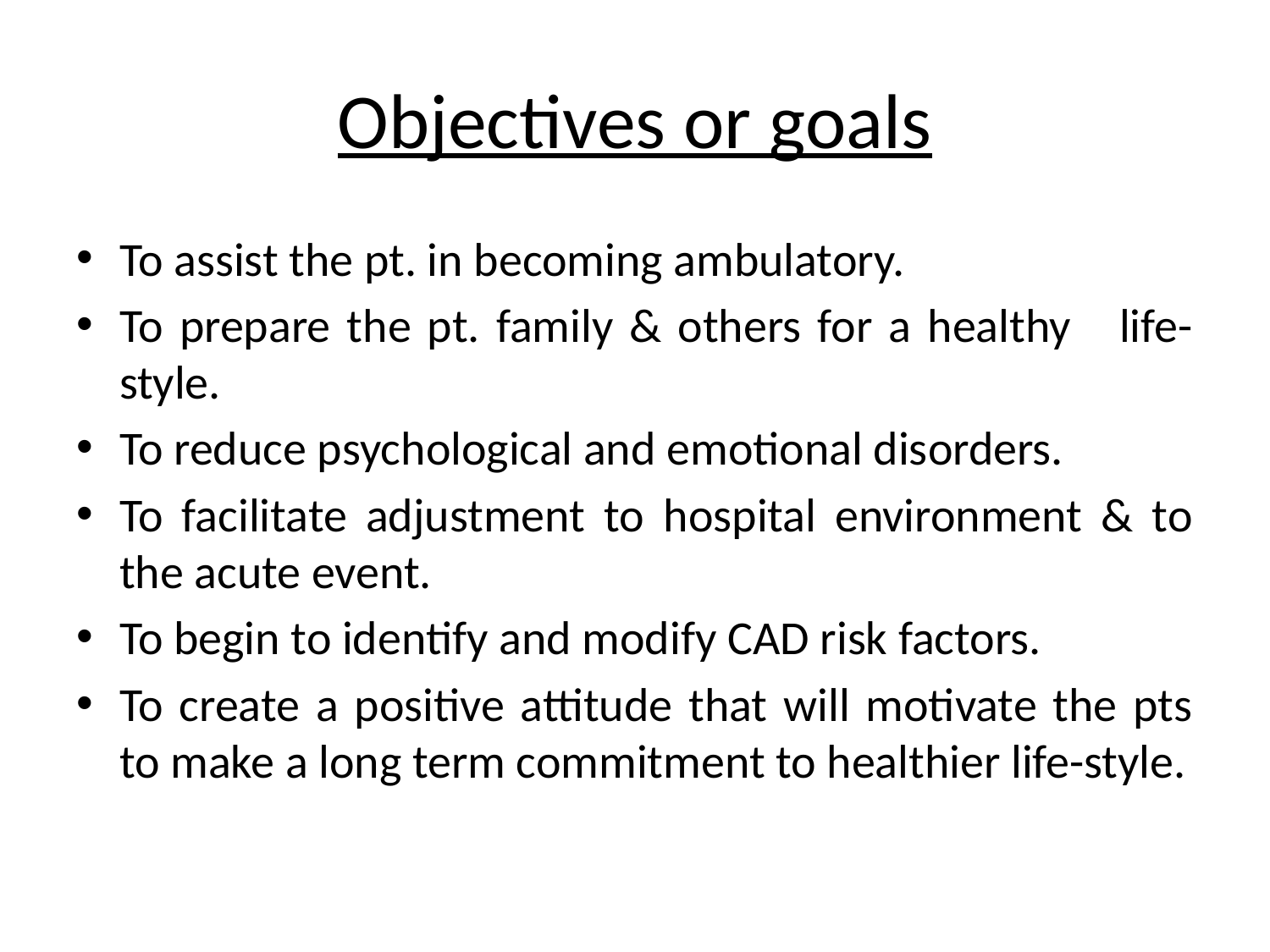

# Objectives or goals
To assist the pt. in becoming ambulatory.
To prepare the pt. family & others for a healthy   life-style.
To reduce psychological and emotional disorders.
To facilitate adjustment to hospital environment & to the acute event.
To begin to identify and modify CAD risk factors.
To create a positive attitude that will motivate the pts to make a long term commitment to healthier life-style.